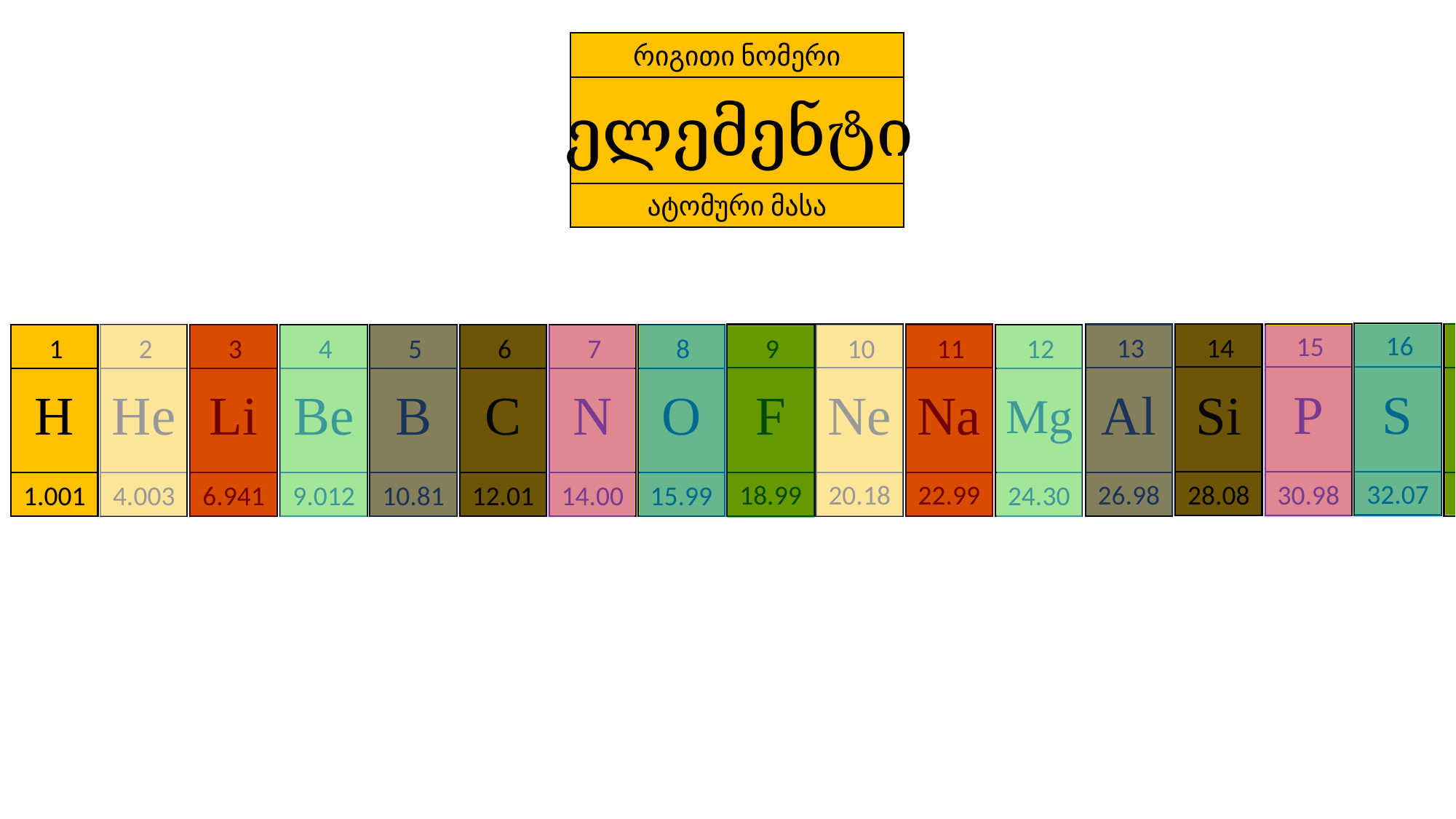

რიგითი ნომერი

ელემენტი
ატომური მასა

S
32.07
16

Si
28.08

P
30.98
15

Cl
35.45

Ar
39.95

Ne
20.18

Na
22.99

Al
26.98

F
18.99

Mg
24.30

O
15.99

C
12.01

N
14.00

Be
9.012

B
10.81

H
1.001

Li
6.941

He
4.003

14

13

17
18

11
12
9
10
8
6
7
4
5
1
3
2